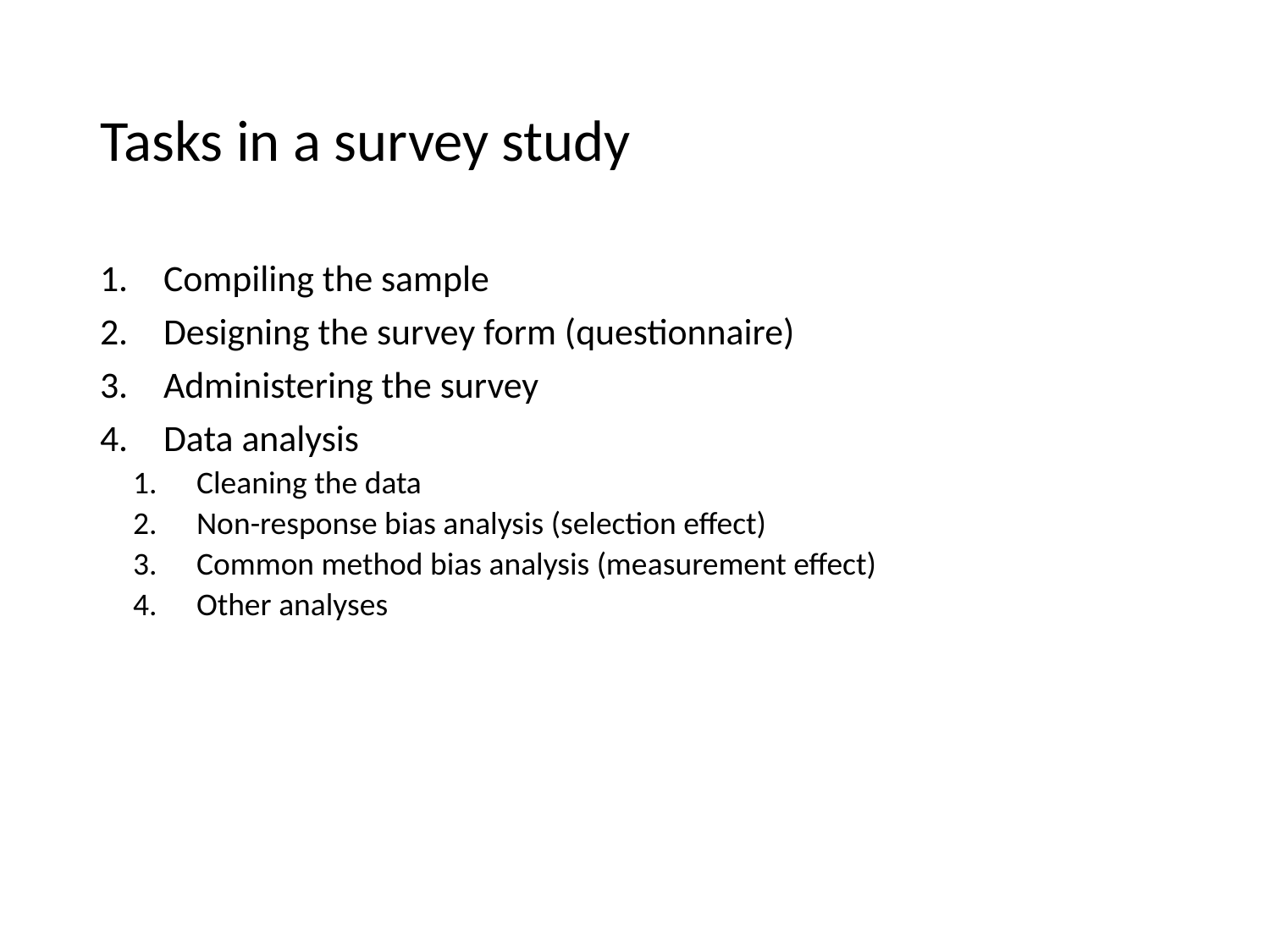

# Tasks in a survey study
Compiling the sample
Designing the survey form (questionnaire)
Administering the survey
Data analysis
Cleaning the data
Non-response bias analysis (selection effect)
Common method bias analysis (measurement effect)
Other analyses